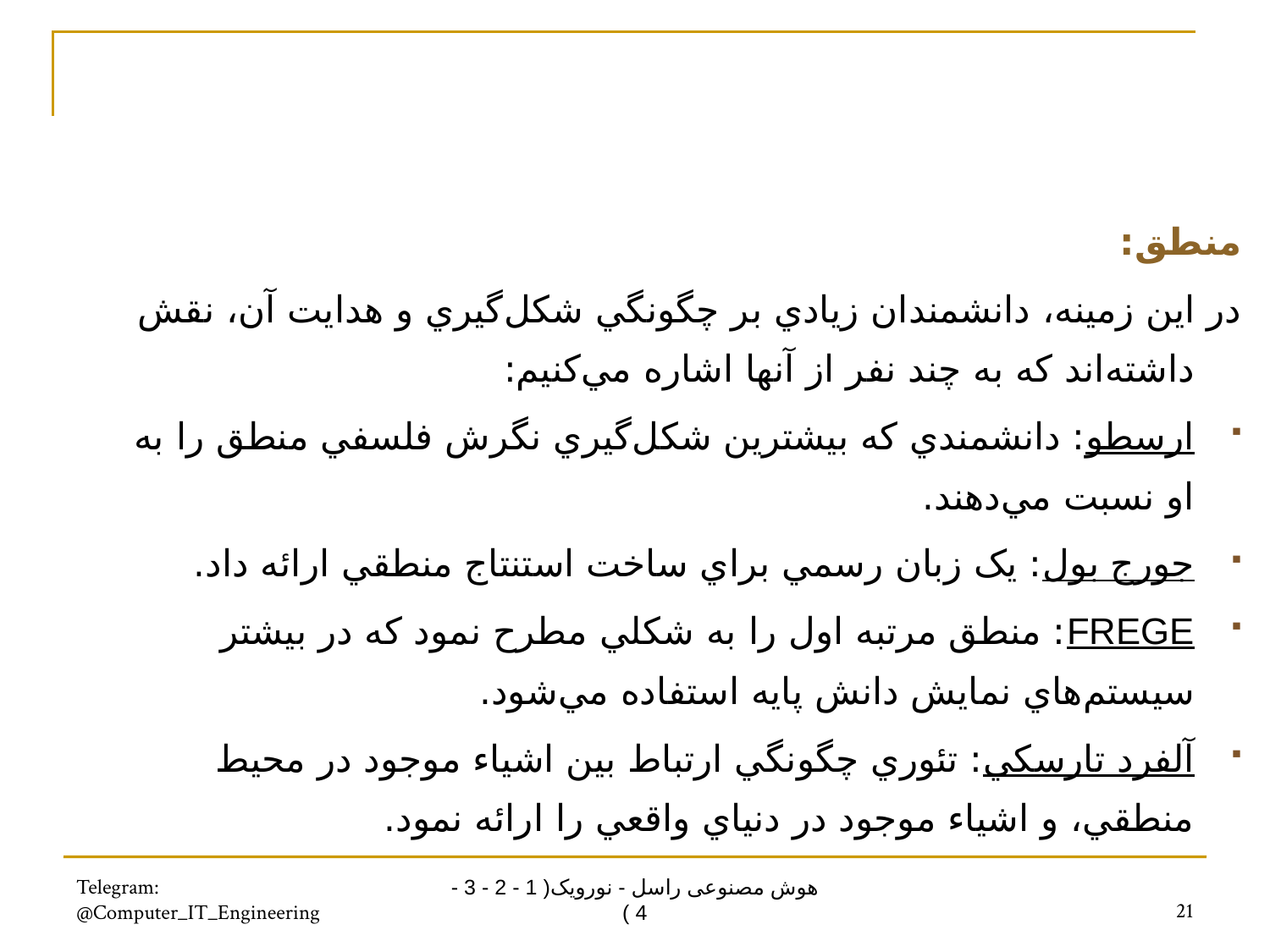

منطق:
در اين زمينه، دانشمندان زيادي بر چگونگي شکل‌گيري و هدايت آن، نقش داشته‌اند که به چند نفر از آنها اشاره مي‌کنيم:
ارسطو: دانشمندي که بيشترين شکل‌گيري نگرش فلسفي منطق را به او نسبت مي‌دهند.
جورج بول: يک زبان رسمي براي ساخت استنتاج منطقي ارائه داد.
FREGE: منطق مرتبه اول را به شکلي مطرح نمود که در بيشتر سيستم‌هاي نمايش دانش پايه استفاده مي‌شود.
آلفرد تارسکي: تئوري چگونگي ارتباط بين اشياء موجود در محيط منطقي، و اشياء موجود در دنياي واقعي را ارائه نمود.
Telegram: @Computer_IT_Engineering
21
هوش مصنوعی راسل - نورویک( 1 - 2 - 3 - 4 )